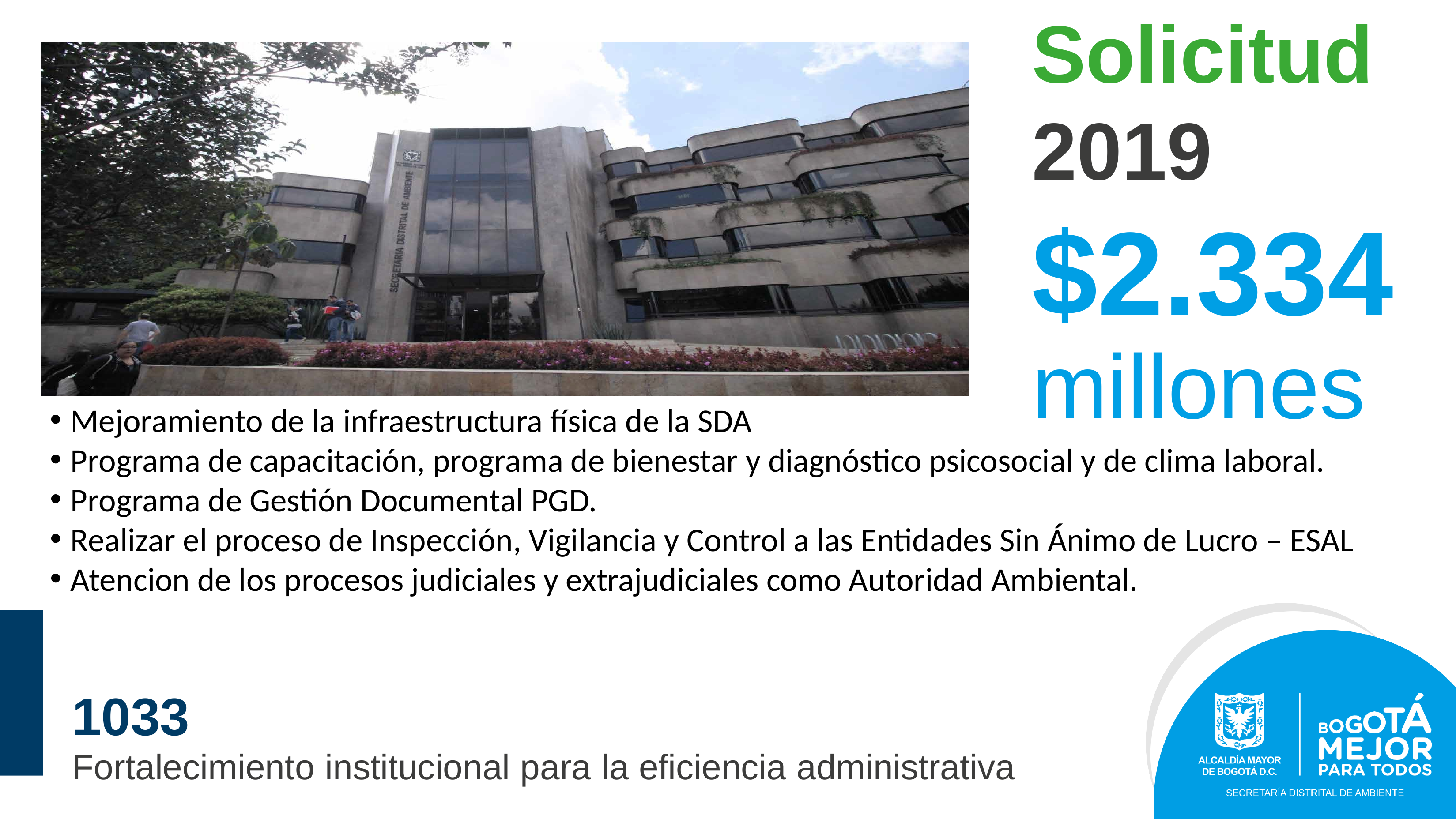

Solicitud  2019

$2.334
millones
Mejoramiento de la infraestructura física de la SDA
Programa de capacitación, programa de bienestar y diagnóstico psicosocial y de clima laboral.
Programa de Gestión Documental PGD.
Realizar el proceso de Inspección, Vigilancia y Control a las Entidades Sin Ánimo de Lucro – ESAL
Atencion de los procesos judiciales y extrajudiciales como Autoridad Ambiental.

1033
Fortalecimiento institucional para la eficiencia administrativa